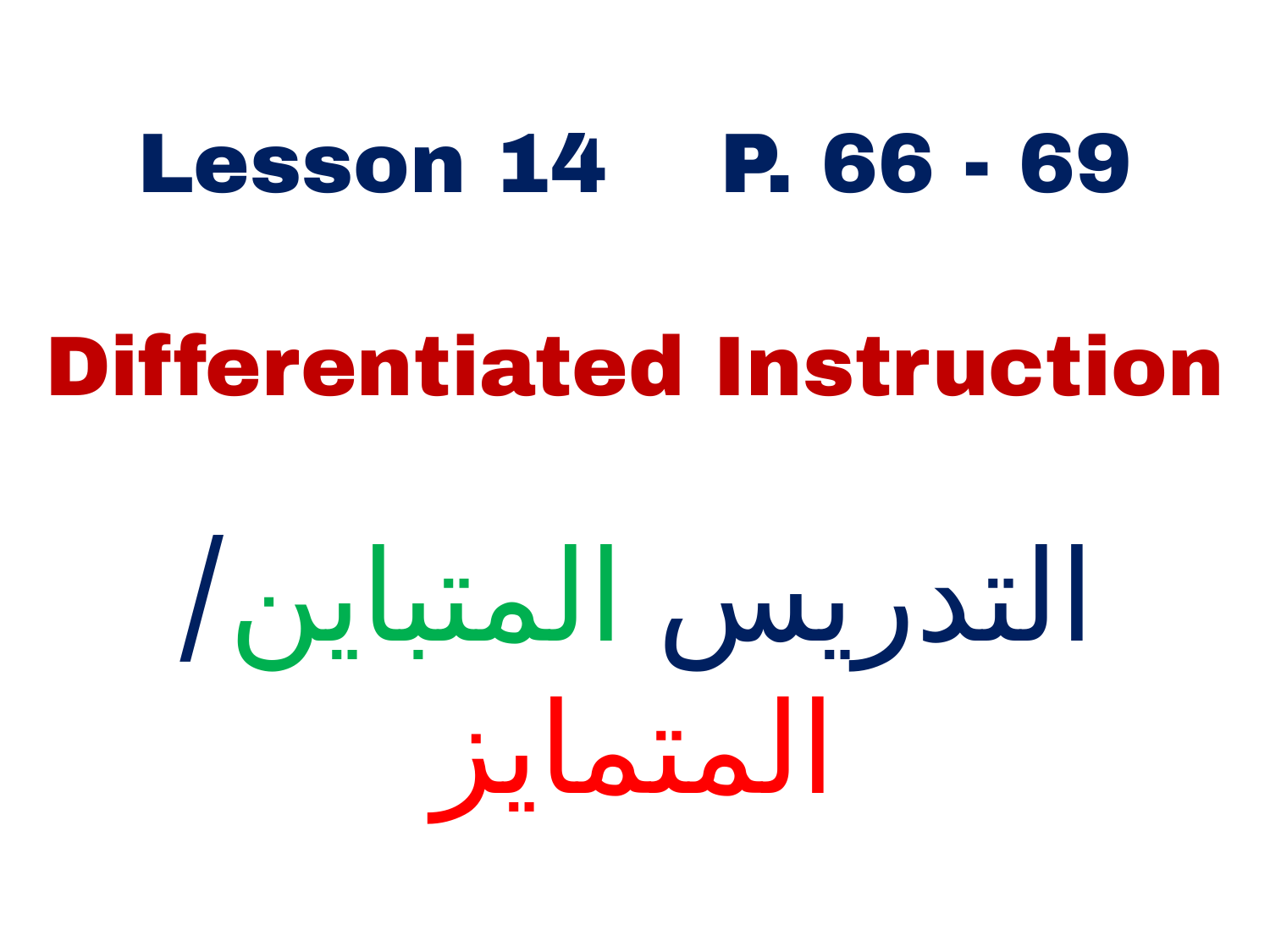

Lesson 14    P. 66 - 69

Differentiated Instruction

التدريس المتباين/ المتمايز